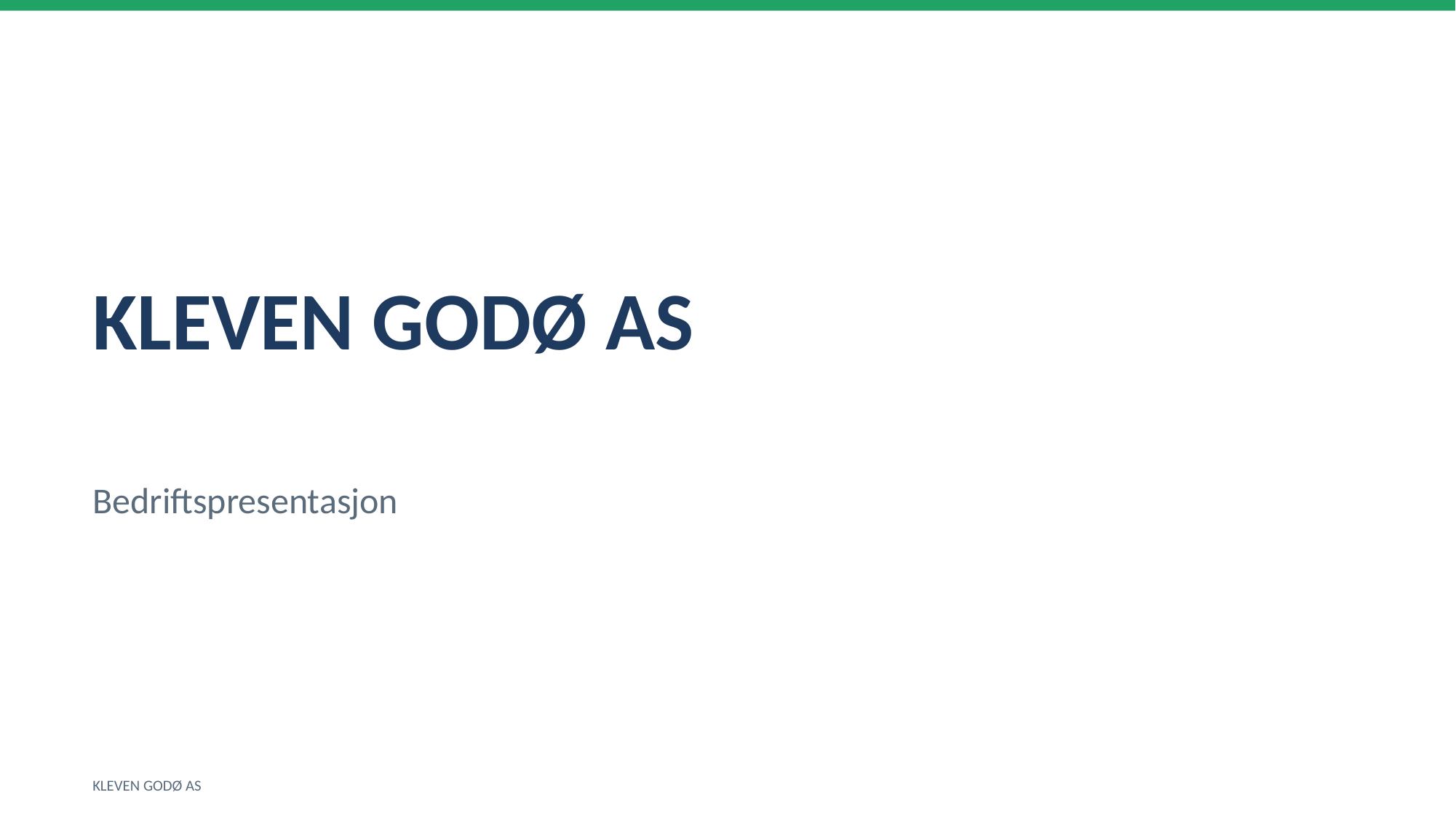

KLEVEN GODØ AS
Bedriftspresentasjon
KLEVEN GODØ AS